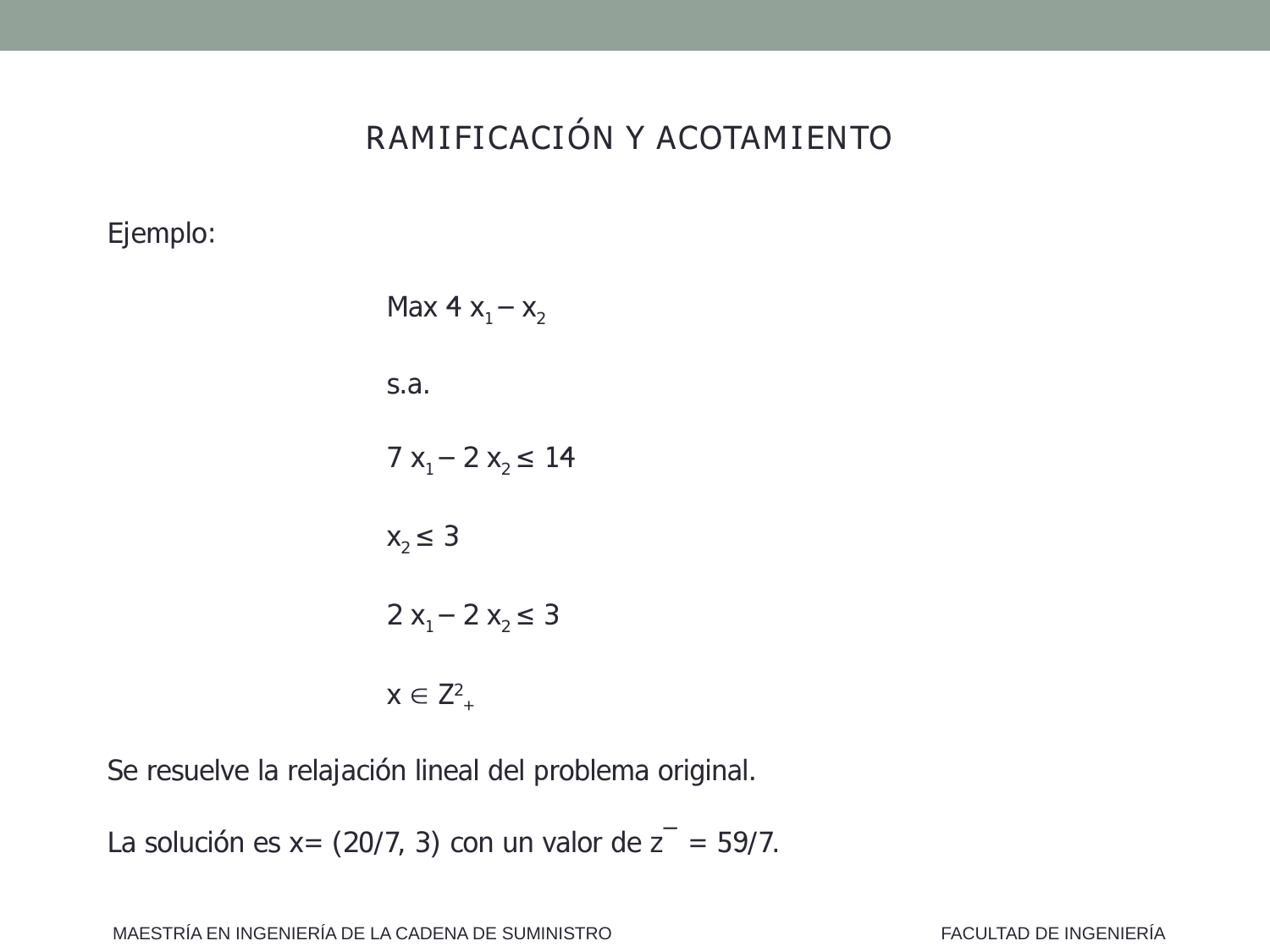

RAMIFICACIÓN Y ACOTAMIENTO

Ejemplo:
 			Max 4 x1 – x2
			s.a.
			7 x1 – 2 x2 ≤ 14
			x2 ≤ 3
			2 x1 – 2 x2 ≤ 3
			x ∈ Z2+
Se resuelve la relajación lineal del problema original.
La solución es x= (20/7, 3) con un valor de z¯ = 59/7.

MAESTRÍA EN INGENIERÍA DE LA CADENA DE SUMINISTRO
FACULTAD DE INGENIERÍA